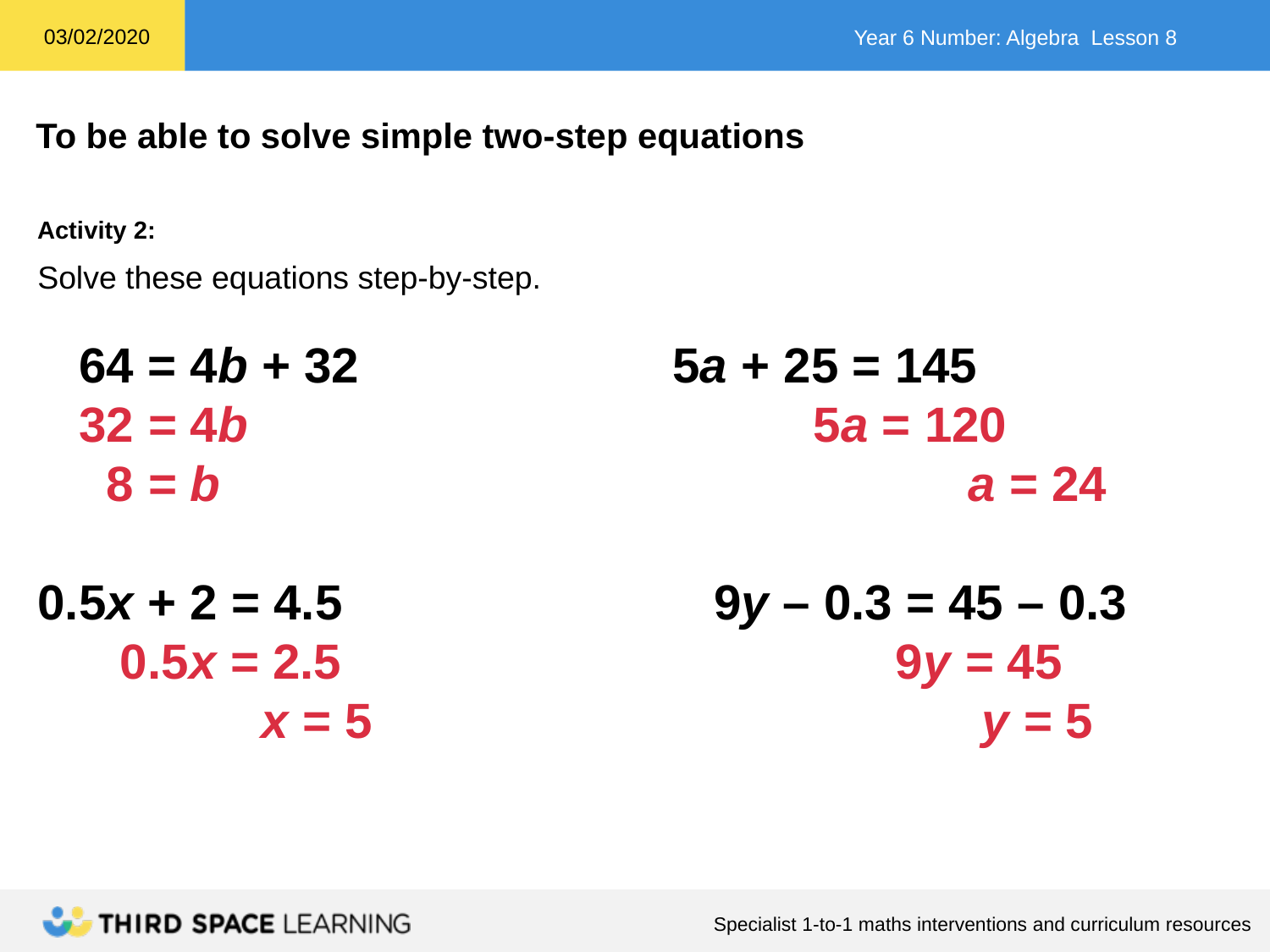

Activity 2:
Solve these equations step-by-step.

   64 = 4b + 32			5a + 25 = 145
   32 = 4b					 5a = 120
     8 = b						   a = 24

0.5x + 2 = 4.5			   9y – 0.3 = 45 – 0.3
      0.5x = 2.5				       9y = 45
	       x = 5					    y = 5